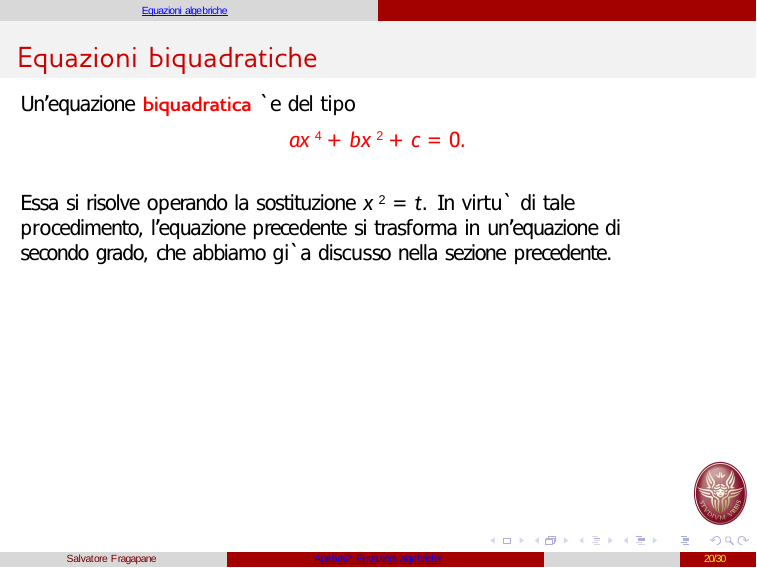

Equazioni algebriche

# Equazioni biquadratiche
Un’equazione biquadratica `e del tipo
ax 4 + bx 2 + c = 0.

Essa si risolve operando la sostituzione x 2 = t. In virtu` di tale procedimento, l’equazione precedente si trasforma in un’equazione di secondo grado, che abbiamo gi`a discusso nella sezione precedente.

Salvatore Fragapane
Algebra2: Equazioni algebriche
20/30